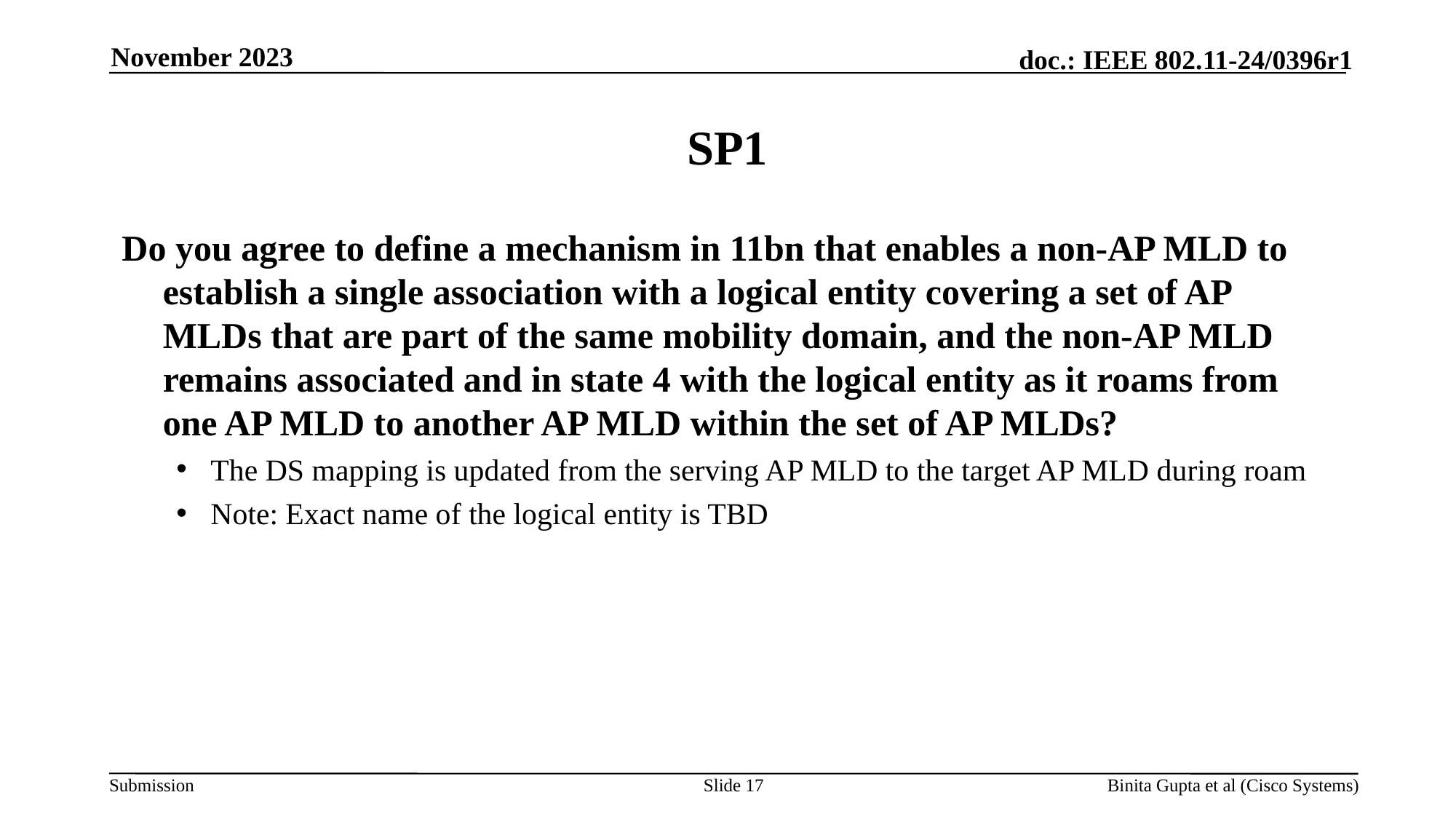

November 2023
# SP1
Do you agree to define a mechanism in 11bn that enables a non-AP MLD to establish a single association with a logical entity covering a set of AP MLDs that are part of the same mobility domain, and the non-AP MLD remains associated and in state 4 with the logical entity as it roams from one AP MLD to another AP MLD within the set of AP MLDs?
The DS mapping is updated from the serving AP MLD to the target AP MLD during roam
Note: Exact name of the logical entity is TBD

Slide 17
Binita Gupta et al (Cisco Systems)